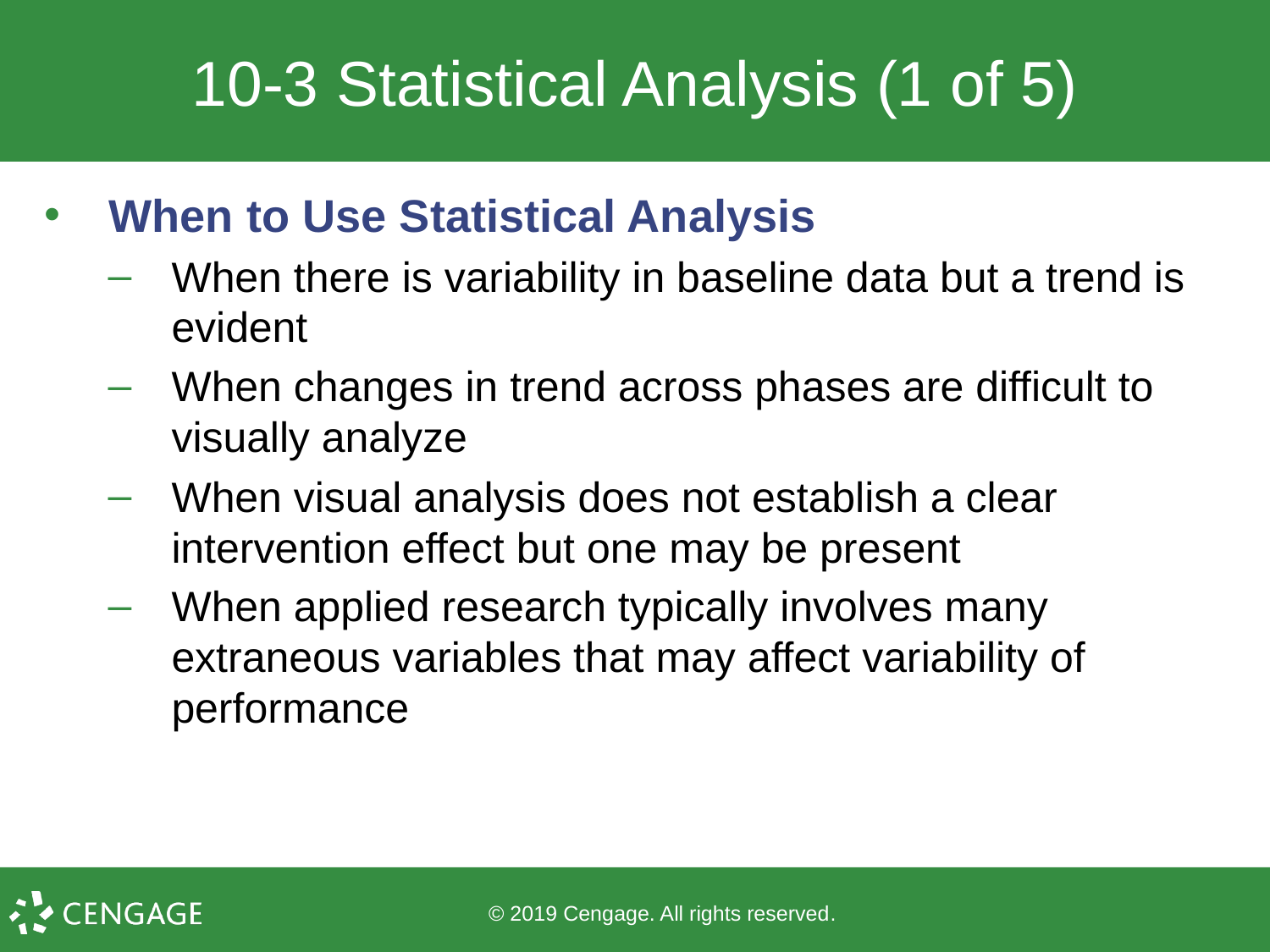

# 10-3 Statistical Analysis (1 of 5)
When to Use Statistical Analysis
When there is variability in baseline data but a trend is evident
When changes in trend across phases are difficult to visually analyze
When visual analysis does not establish a clear intervention effect but one may be present
When applied research typically involves many extraneous variables that may affect variability of performance